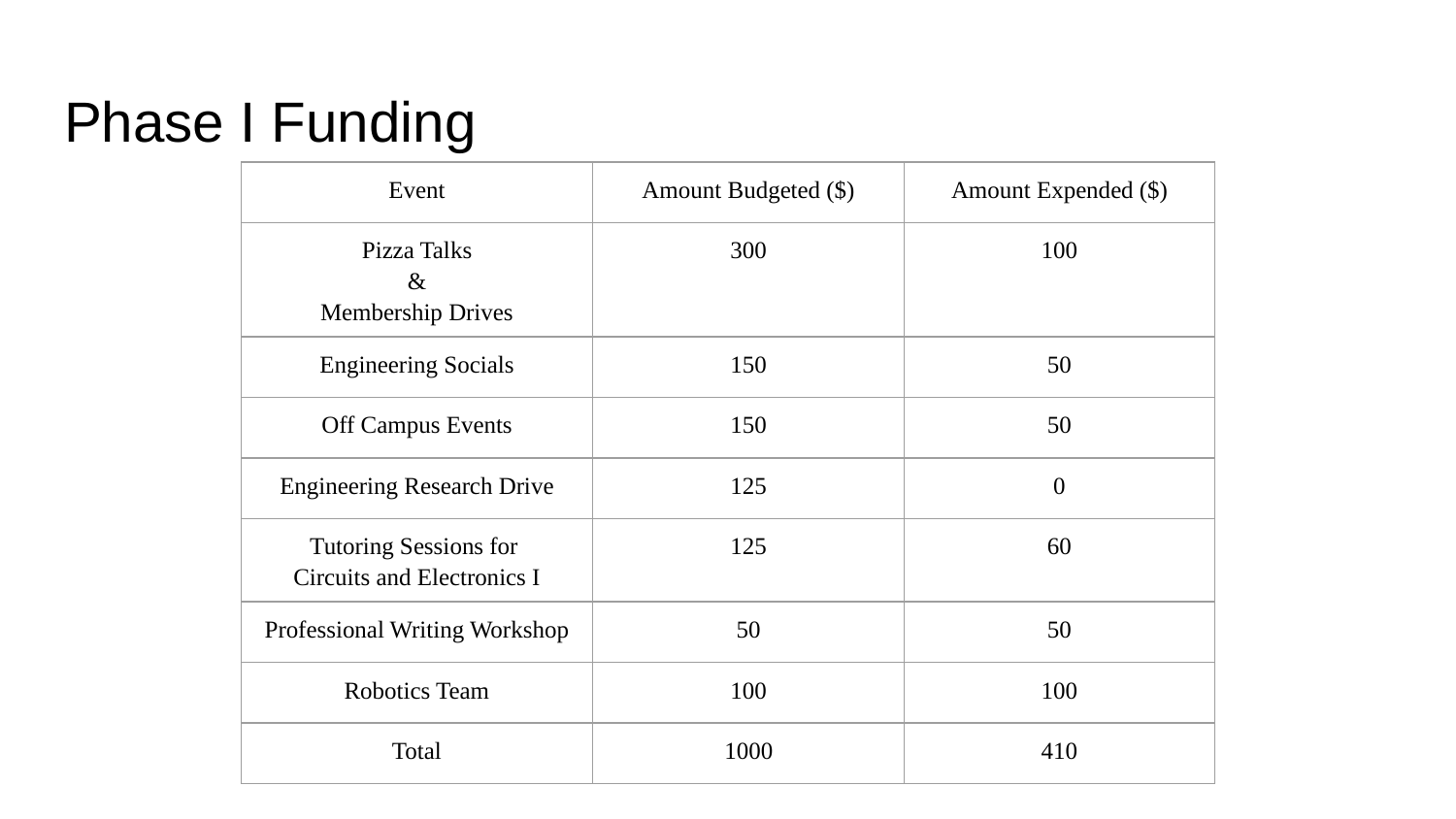

# Phase I Funding
| Event | Amount Budgeted ($) | Amount Expended ($) |
| --- | --- | --- |
| Pizza Talks & Membership Drives | 300 | 100 |
| Engineering Socials | 150 | 50 |
| Off Campus Events | 150 | 50 |
| Engineering Research Drive | 125 | 0 |
| Tutoring Sessions for Circuits and Electronics I | 125 | 60 |
| Professional Writing Workshop | 50 | 50 |
| Robotics Team | 100 | 100 |
| Total | 1000 | 410 |